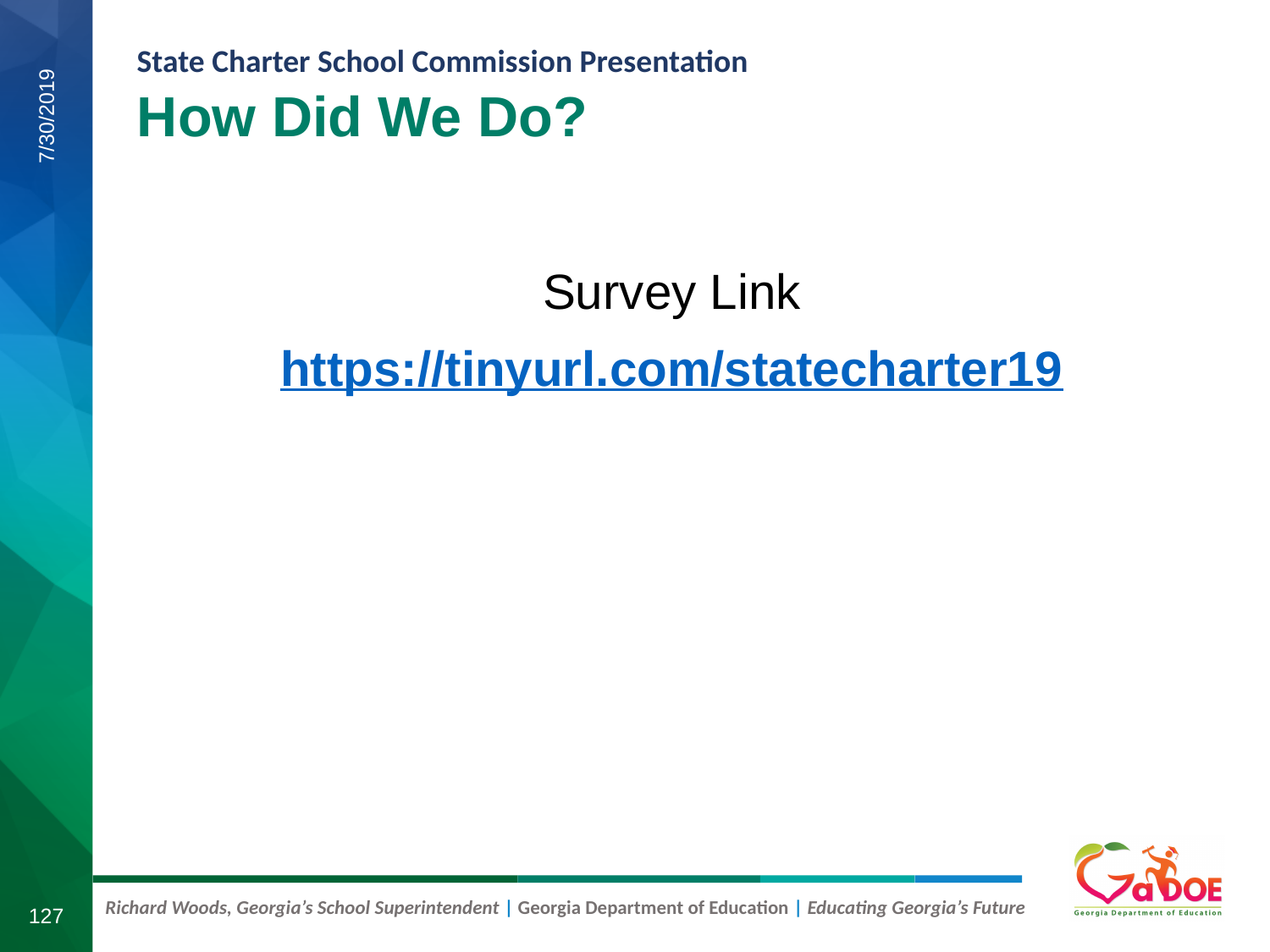

How Did We Do?

7/30/2019
Survey Link
https://tinyurl.com/statecharter19

127